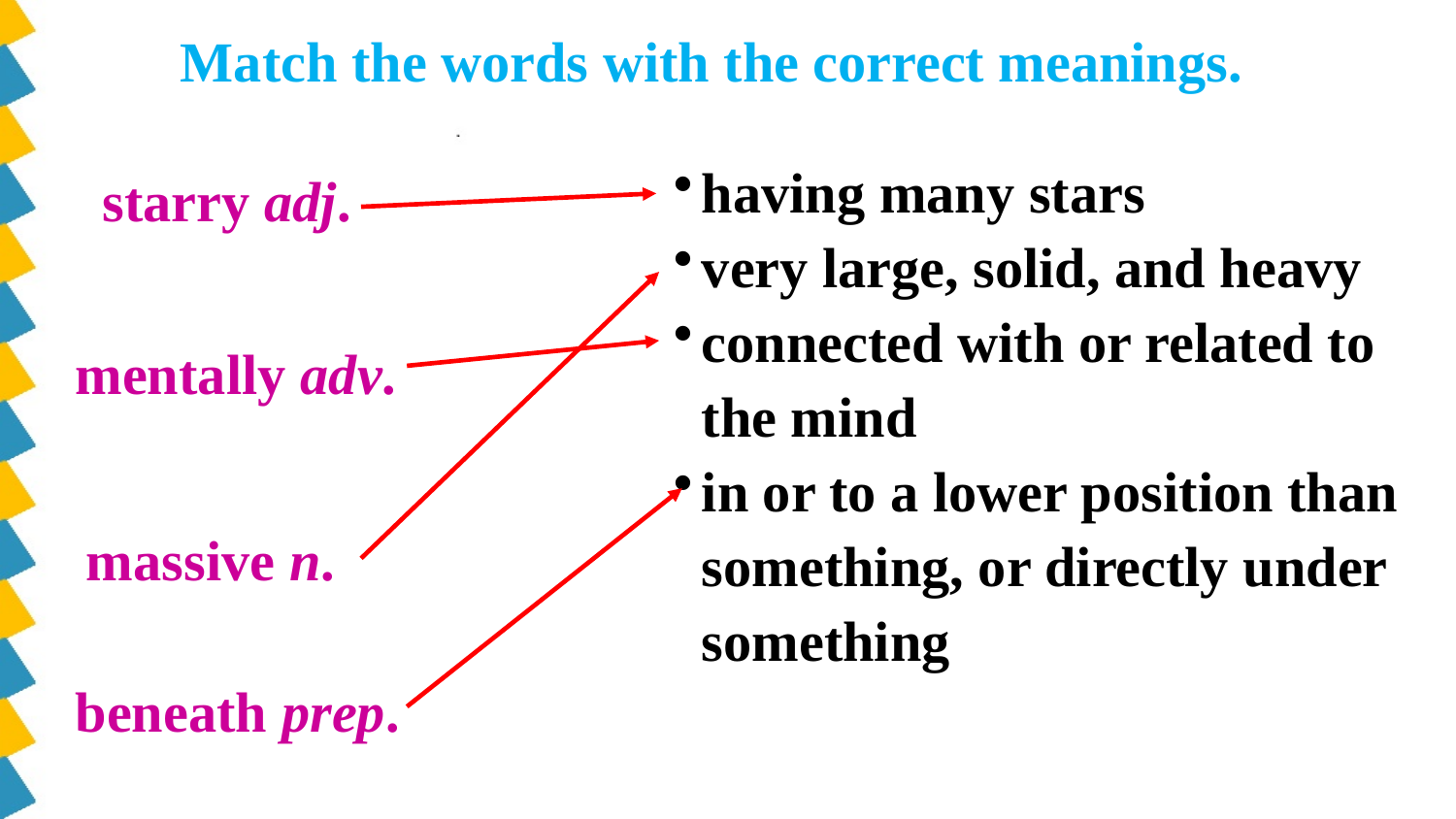

Match the words with the correct meanings.
having many stars
very large, solid, and heavy
connected with or related to the mind
in or to a lower position than something, or directly under something
starry adj.

mentally adv.

massive n.

beneath prep.